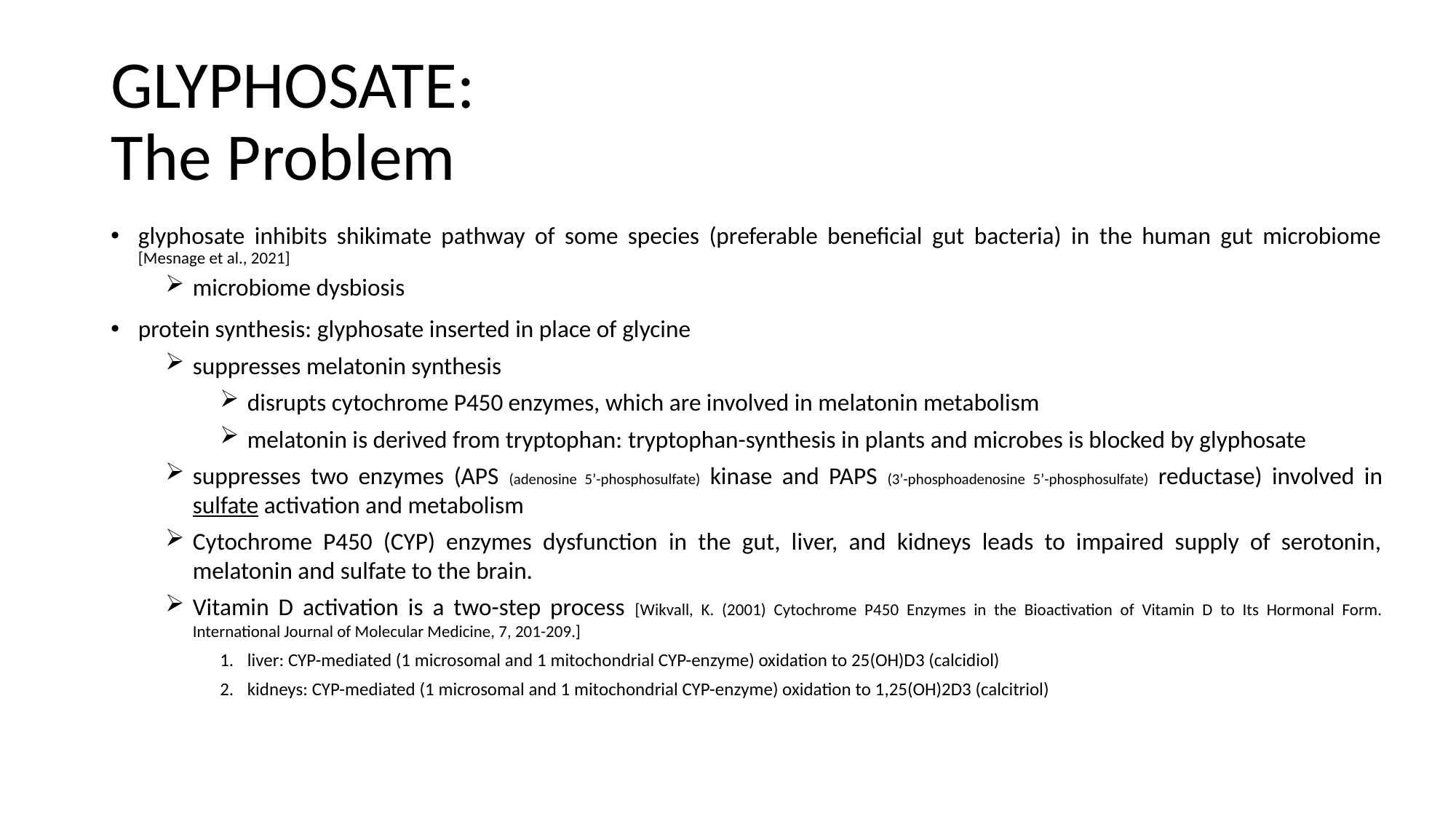

# GLYPHOSATE: The Problem
glyphosate inhibits shikimate pathway of some species (preferable beneficial gut bacteria) in the human gut microbiome [Mesnage et al., 2021]
microbiome dysbiosis
protein synthesis: glyphosate inserted in place of glycine
suppresses melatonin synthesis
disrupts cytochrome P450 enzymes, which are involved in melatonin metabolism
melatonin is derived from tryptophan: tryptophan-synthesis in plants and microbes is blocked by glyphosate
suppresses two enzymes (APS (adenosine 5’-phosphosulfate) kinase and PAPS (3’-phosphoadenosine 5’-phosphosulfate) reductase) involved in sulfate activation and metabolism
Cytochrome P450 (CYP) enzymes dysfunction in the gut, liver, and kidneys leads to impaired supply of serotonin, melatonin and sulfate to the brain.
Vitamin D activation is a two-step process [Wikvall, K. (2001) Cytochrome P450 Enzymes in the Bioactivation of Vitamin D to Its Hormonal Form. International Journal of Molecular Medicine, 7, 201-209.]
liver: CYP-mediated (1 microsomal and 1 mitochondrial CYP-enzyme) oxidation to 25(OH)D3 (calcidiol)
kidneys: CYP-mediated (1 microsomal and 1 mitochondrial CYP-enzyme) oxidation to 1,25(OH)2D3 (calcitriol)